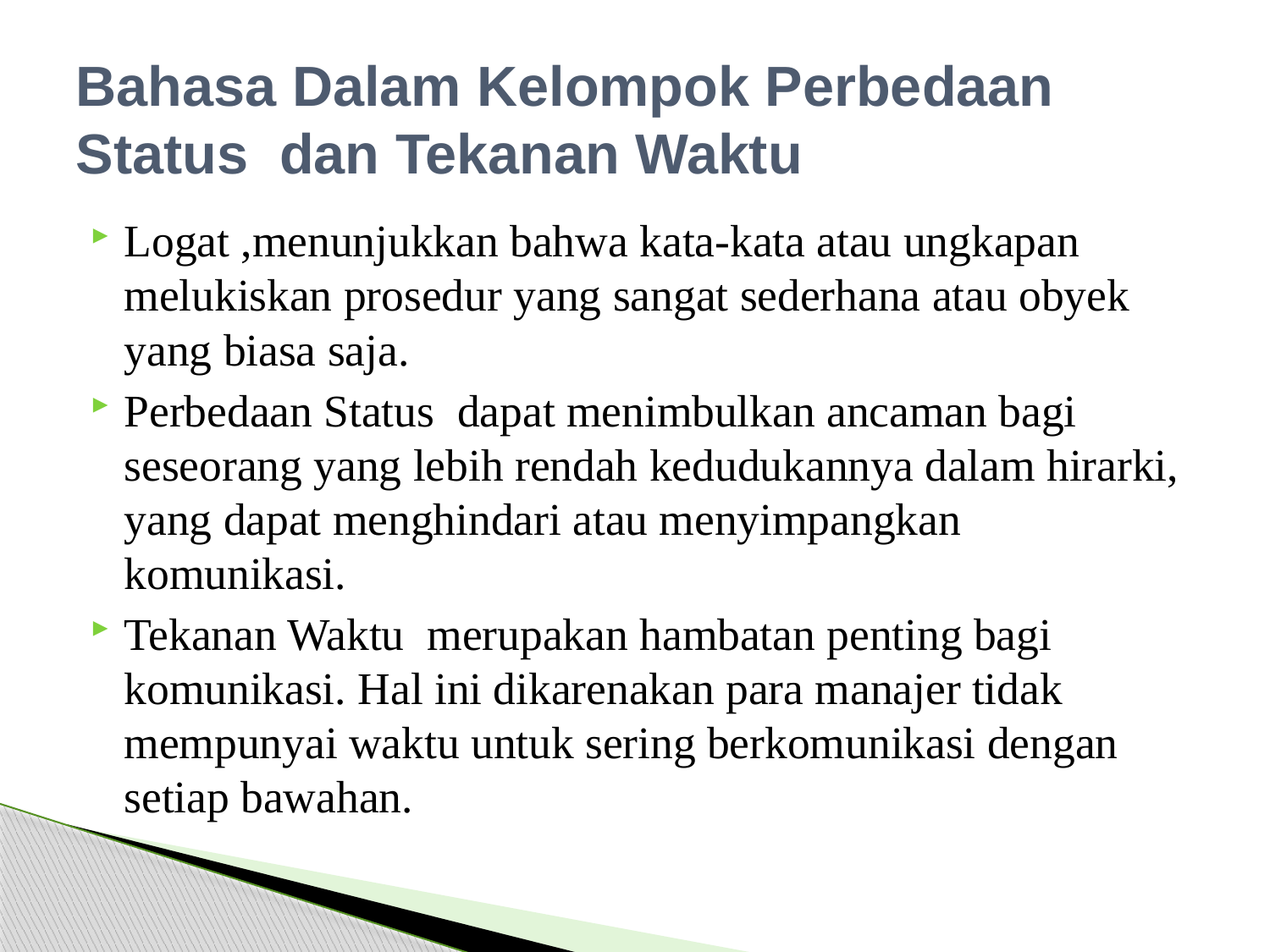

# Bahasa Dalam Kelompok Perbedaan Status  dan Tekanan Waktu
Logat ,menunjukkan bahwa kata-kata atau ungkapan melukiskan prosedur yang sangat sederhana atau obyek yang biasa saja.
Perbedaan Status  dapat menimbulkan ancaman bagi seseorang yang lebih rendah kedudukannya dalam hirarki, yang dapat menghindari atau menyimpangkan komunikasi.
Tekanan Waktu  merupakan hambatan penting bagi komunikasi. Hal ini dikarenakan para manajer tidak mempunyai waktu untuk sering berkomunikasi dengan setiap bawahan.